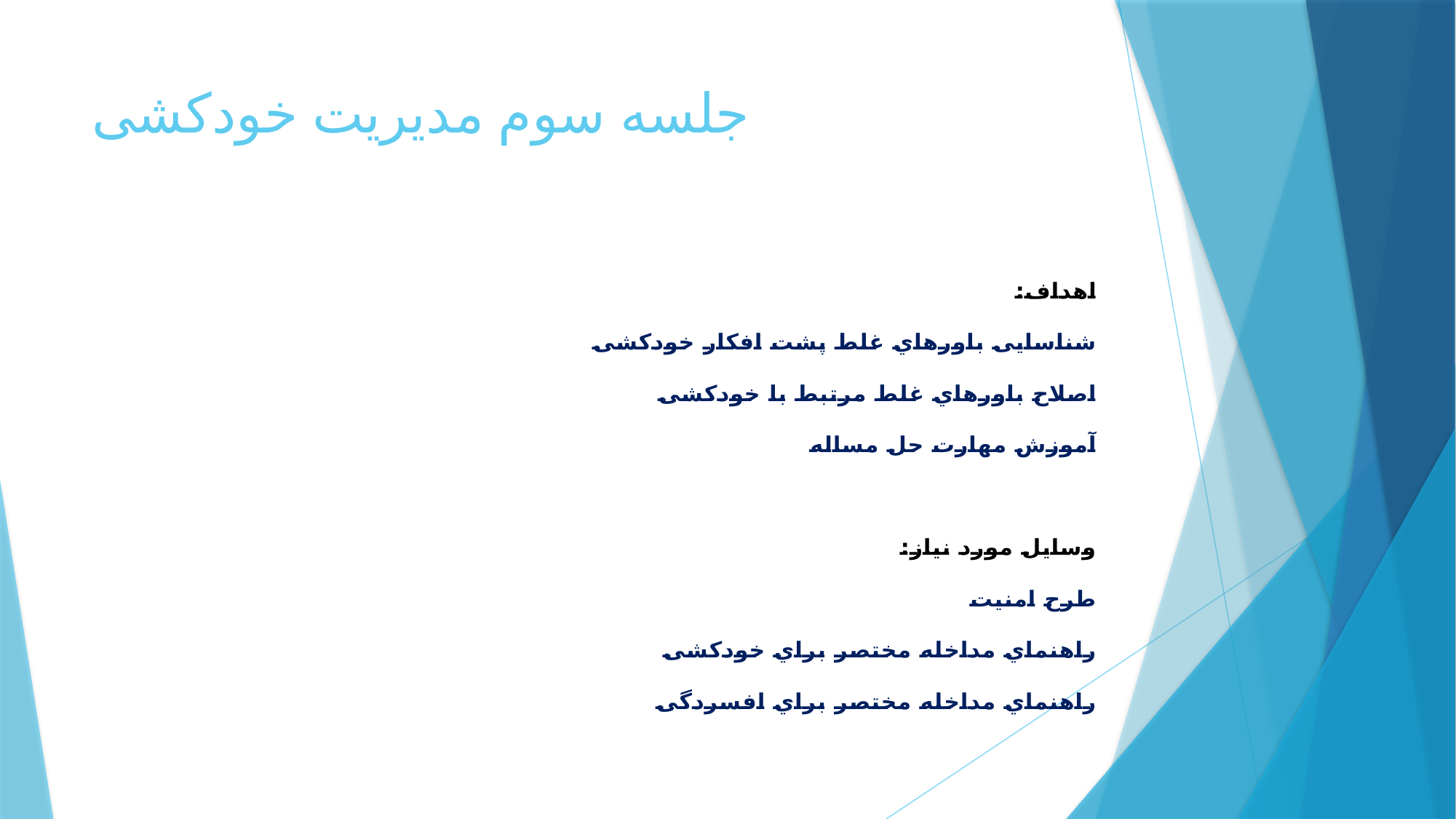

# جلسه سوم مدیریت خودکشی
اهداف:
شناسایی باورهاي غلط پشت افکار خودکشی
اصلاح باورهاي غلط مرتبط با خودکشی
آموزش مهارت حل مساله

وسایل مورد نیاز:
طرح امنیت
راهنماي مداخله مختصر براي خودکشی
راهنماي مداخله مختصر براي افسردگی